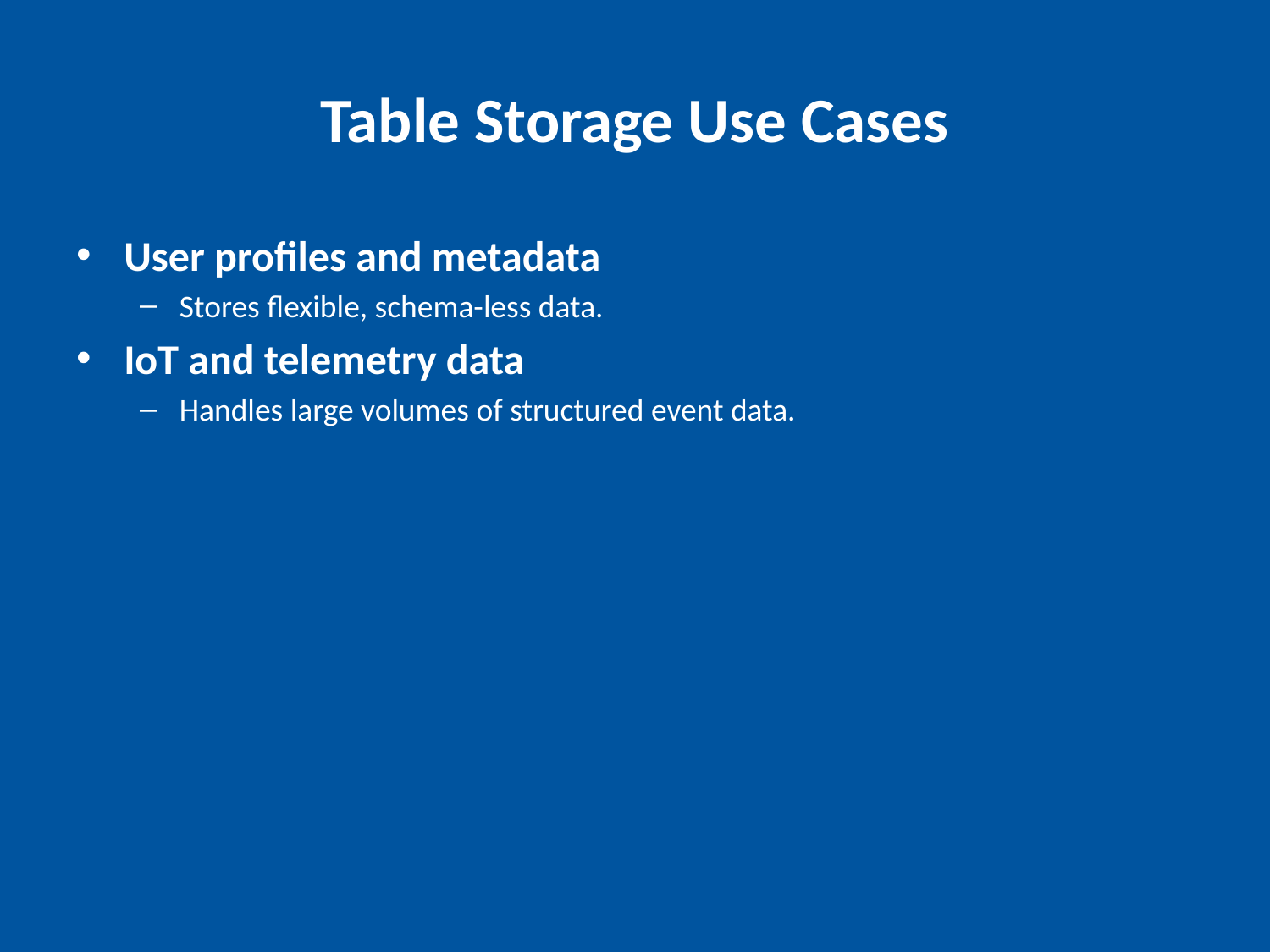

# Table Storage Use Cases
User profiles and metadata
Stores flexible, schema-less data.
IoT and telemetry data
Handles large volumes of structured event data.